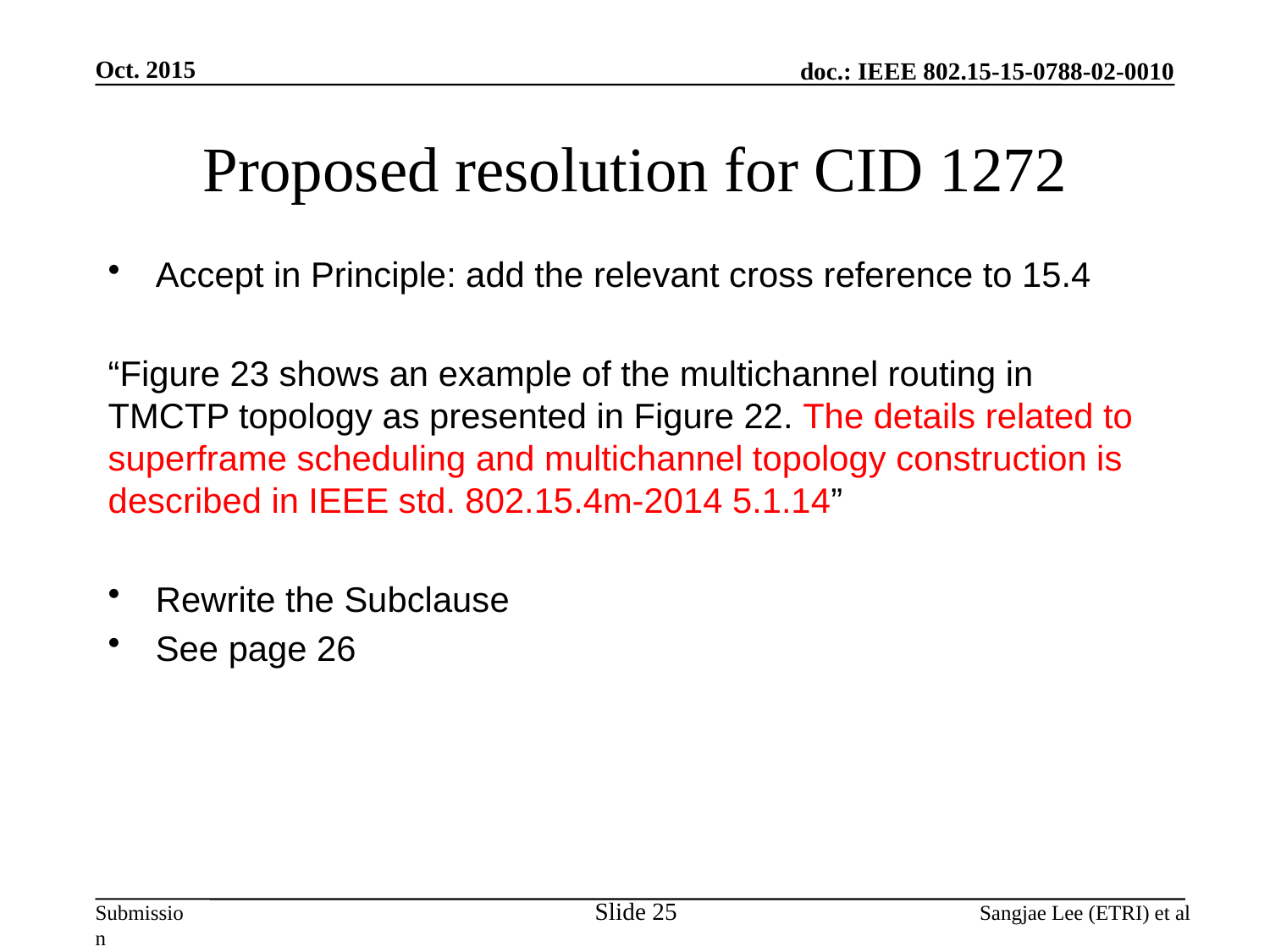

Oct. 2015
# Proposed resolution for CID 1272
Accept in Principle: add the relevant cross reference to 15.4

“Figure 23 shows an example of the multichannel routing in TMCTP topology as presented in Figure 22. The details related to superframe scheduling and multichannel topology construction is described in IEEE std. 802.15.4m-2014 5.1.14”

Rewrite the Subclause
See page 26

Slide 25
Sangjae Lee (ETRI) et al